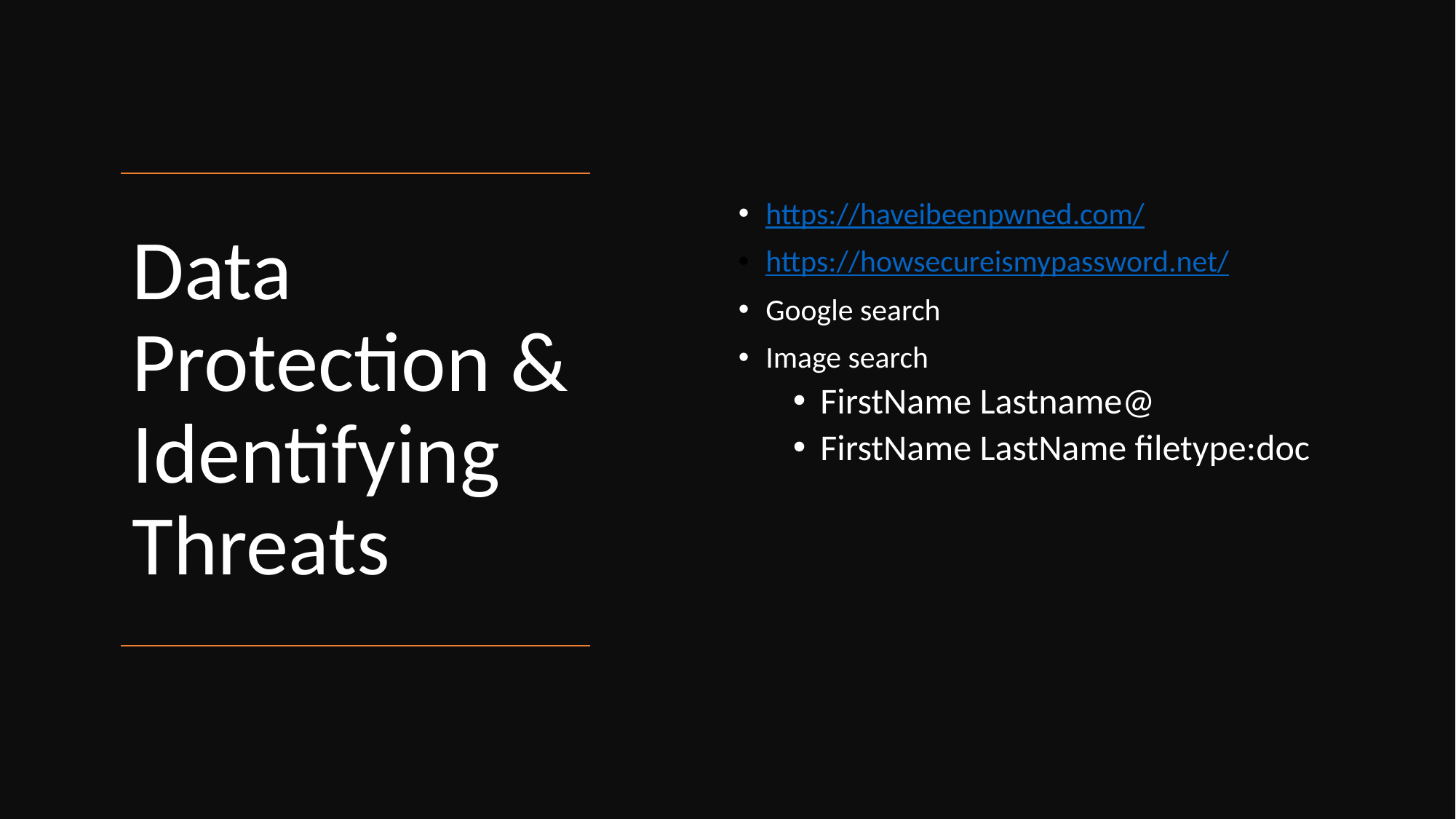

https://haveibeenpwned.com/
https://howsecureismypassword.net/
Google search
Image search
FirstName Lastname@
FirstName LastName filetype:doc

# Data Protection & Identifying Threats